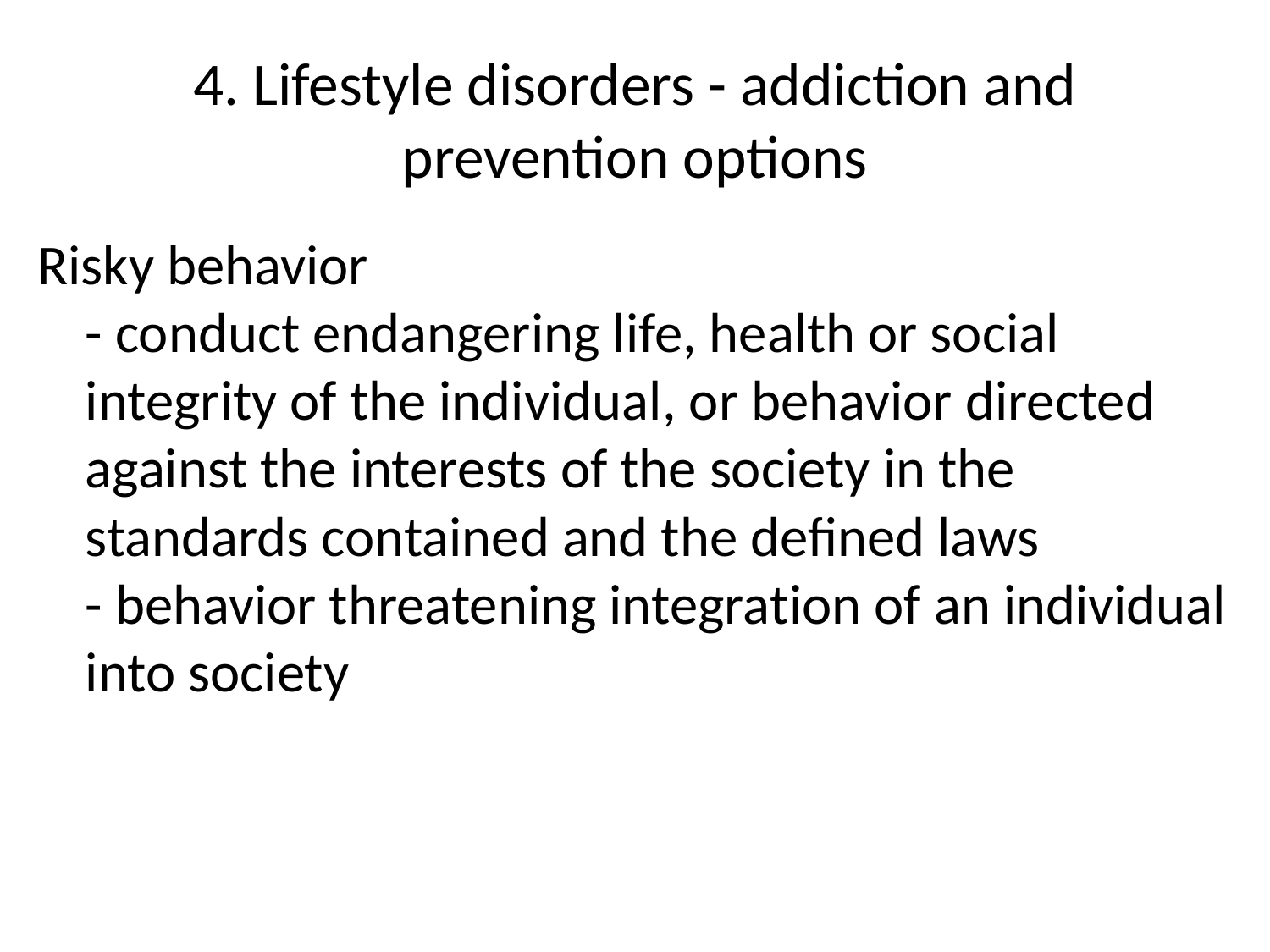

# 4. Lifestyle disorders - addiction and prevention options
Risky behavior
- conduct endangering life, health or social integrity of the individual, or behavior directed against the interests of the society in the standards contained and the defined laws
- behavior threatening integration of an individual into society